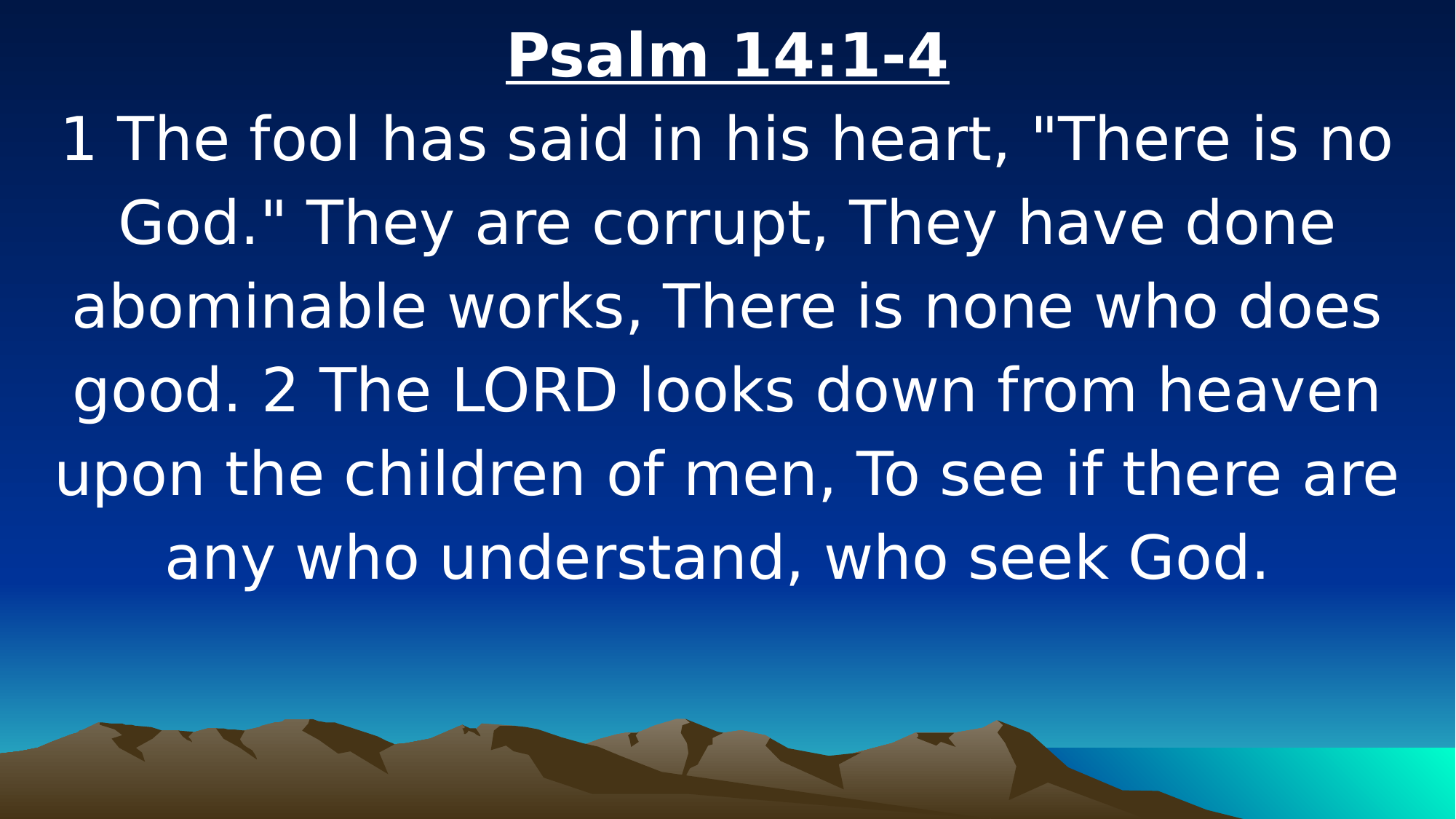

Psalm 14:1-4
1 The fool has said in his heart, "There is no God." They are corrupt, They have done abominable works, There is none who does good. 2 The LORD looks down from heaven upon the children of men, To see if there are any who understand, who seek God.